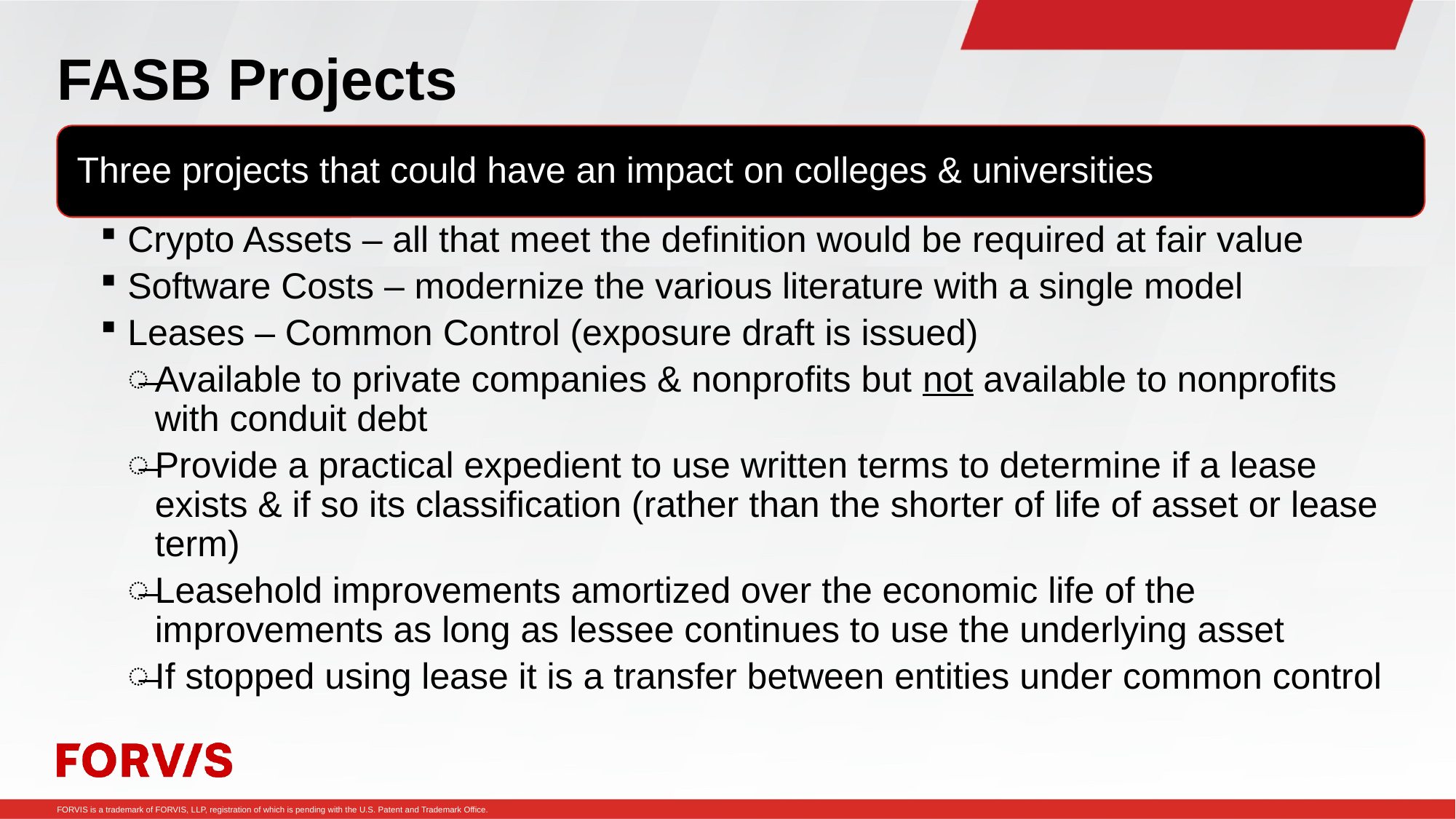

# FASB Projects
Three projects that could have an impact on colleges & universities
Crypto Assets – all that meet the definition would be required at fair value
Software Costs – modernize the various literature with a single model
Leases – Common Control (exposure draft is issued)
Available to private companies & nonprofits but not available to nonprofits with conduit debt
Provide a practical expedient to use written terms to determine if a lease exists & if so its classification (rather than the shorter of life of asset or lease term)
Leasehold improvements amortized over the economic life of the improvements as long as lessee continues to use the underlying asset
If stopped using lease it is a transfer between entities under common control